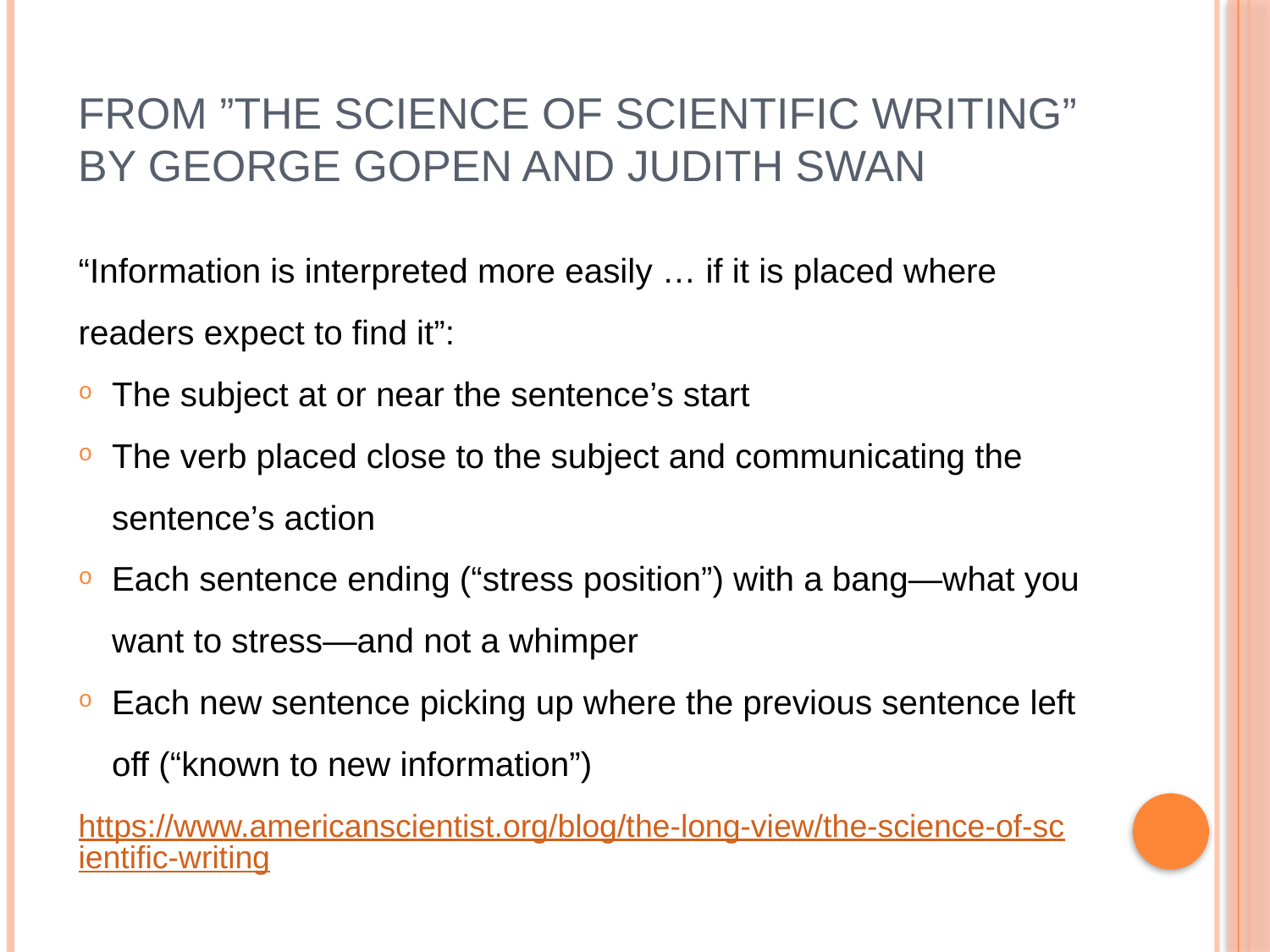

# From ”The Science of Scientific Writing” by George Gopen and Judith Swan
“Information is interpreted more easily … if it is placed where readers expect to find it”:
The subject at or near the sentence’s start
The verb placed close to the subject and communicating the sentence’s action
Each sentence ending (“stress position”) with a bang—what you want to stress—and not a whimper
Each new sentence picking up where the previous sentence left off (“known to new information”)

https://www.americanscientist.org/blog/the-long-view/the-science-of-scientific-writing